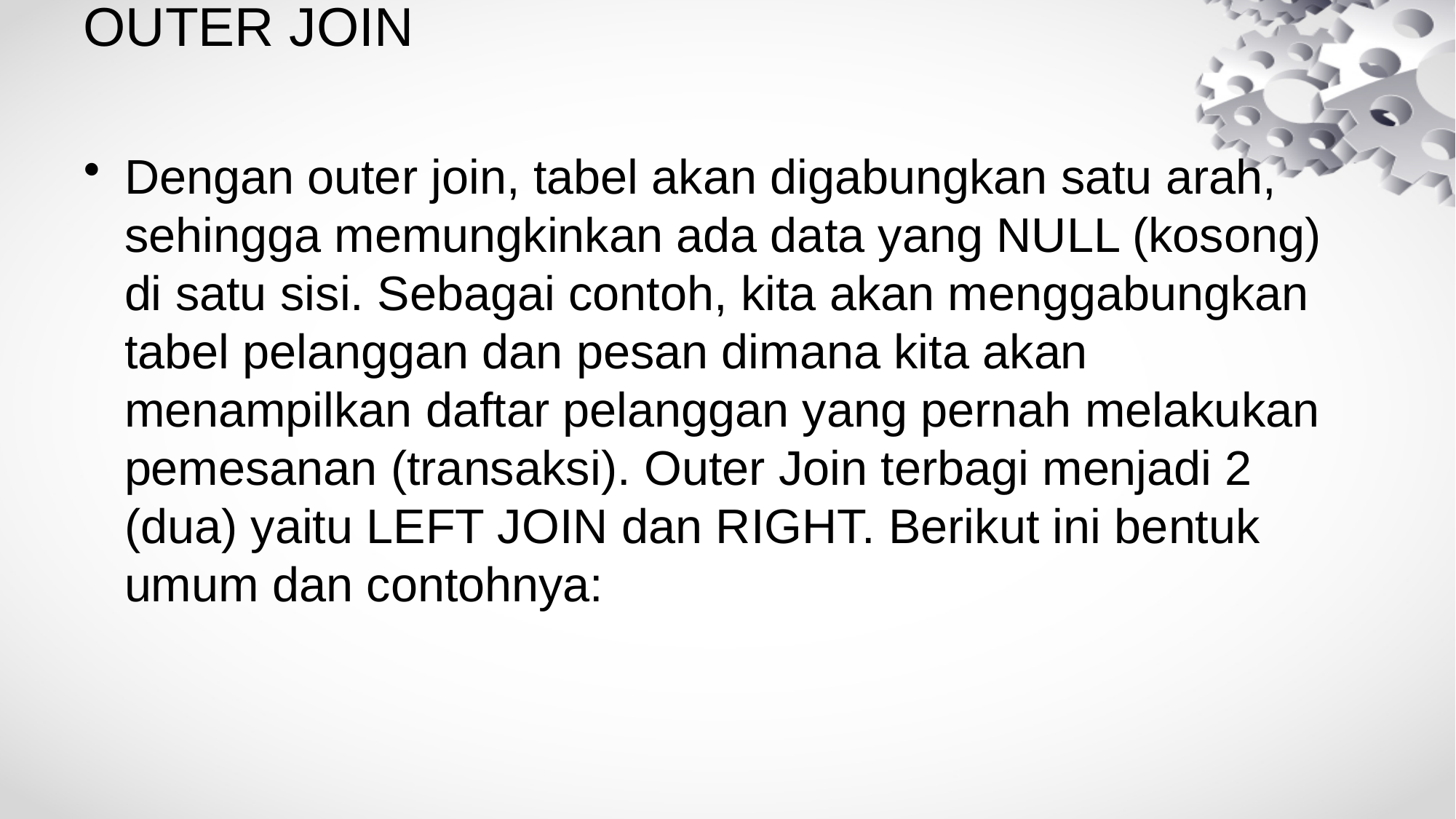

# OUTER JOIN
Dengan outer join, tabel akan digabungkan satu arah, sehingga memungkinkan ada data yang NULL (kosong) di satu sisi. Sebagai contoh, kita akan menggabungkan tabel pelanggan dan pesan dimana kita akan menampilkan daftar pelanggan yang pernah melakukan pemesanan (transaksi). Outer Join terbagi menjadi 2 (dua) yaitu LEFT JOIN dan RIGHT. Berikut ini bentuk umum dan contohnya: